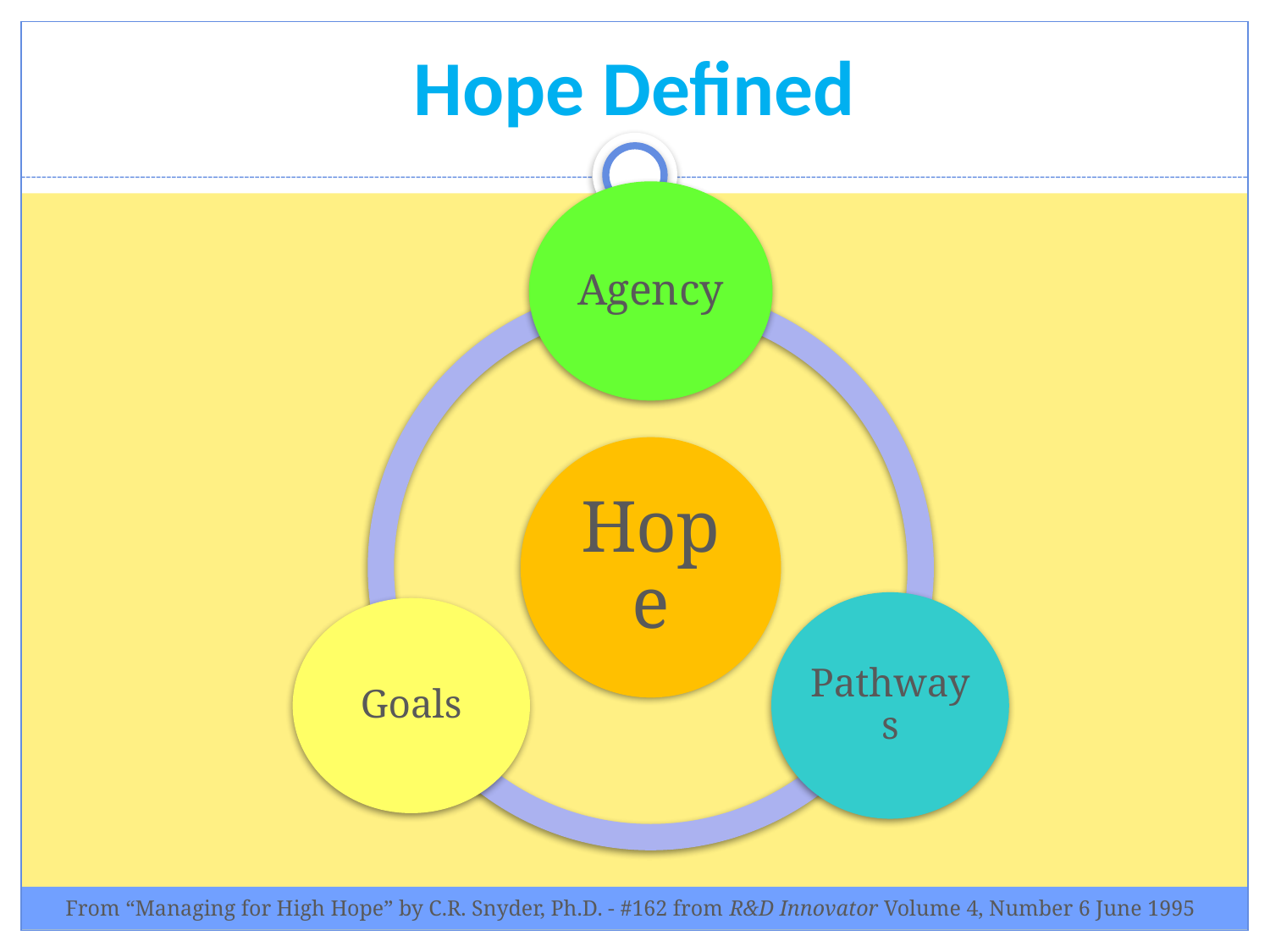

# Hope Defined
Hope
Agency
Pathways
Goals
From “Managing for High Hope” by C.R. Snyder, Ph.D. - #162 from R&D Innovator Volume 4, Number 6 June 1995